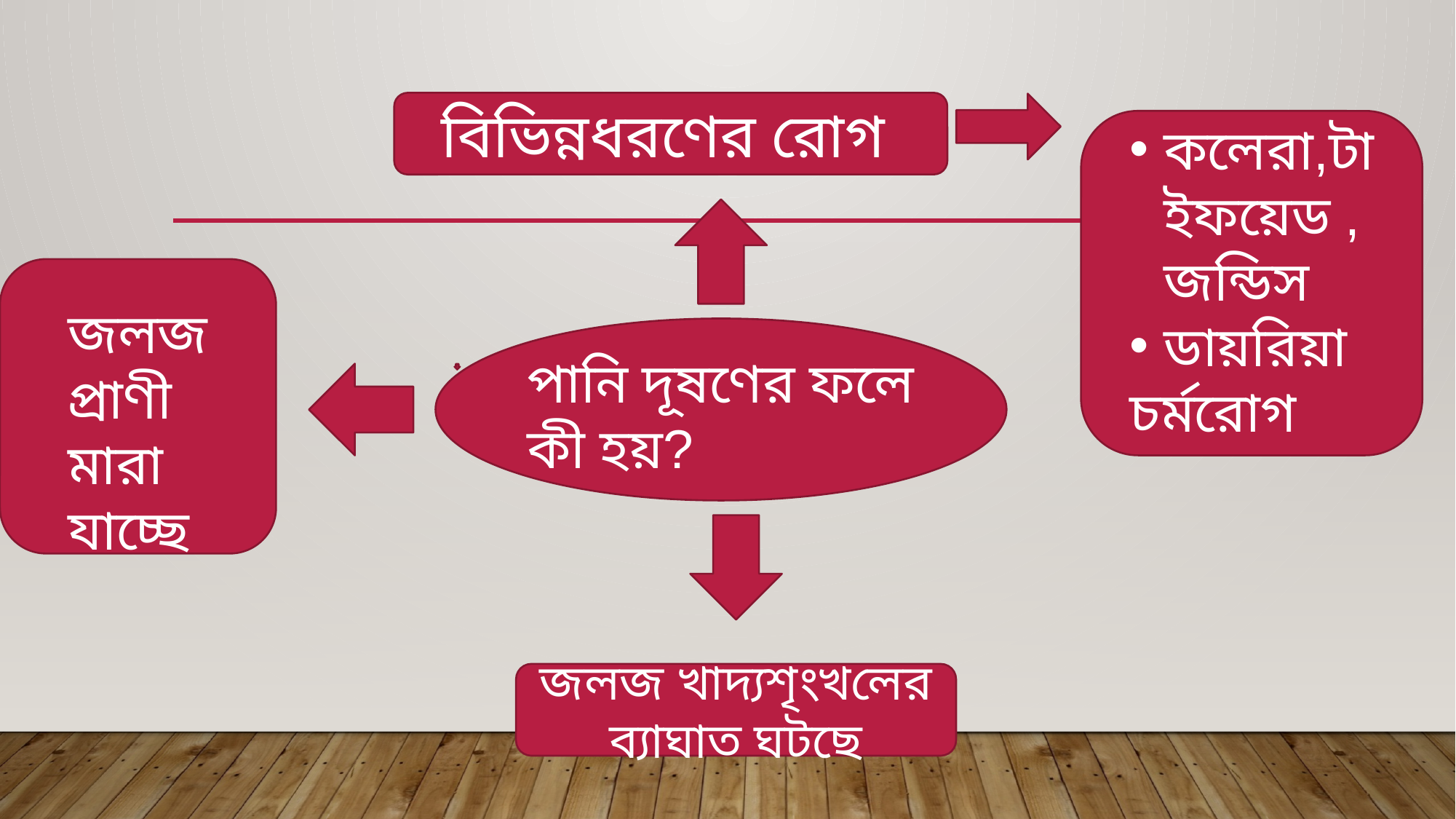

বিভিন্নধরণের রোগ

কলেরা,টাইফয়েড ,জন্ডিস
ডায়রিয়া
চর্মরোগ

জলজ প্রাণী মারা যাচ্ছে

পানি দূষণের ফলে কী হয়?

জলজ খাদ্যশৃংখলের ব্যাঘাত ঘটছে